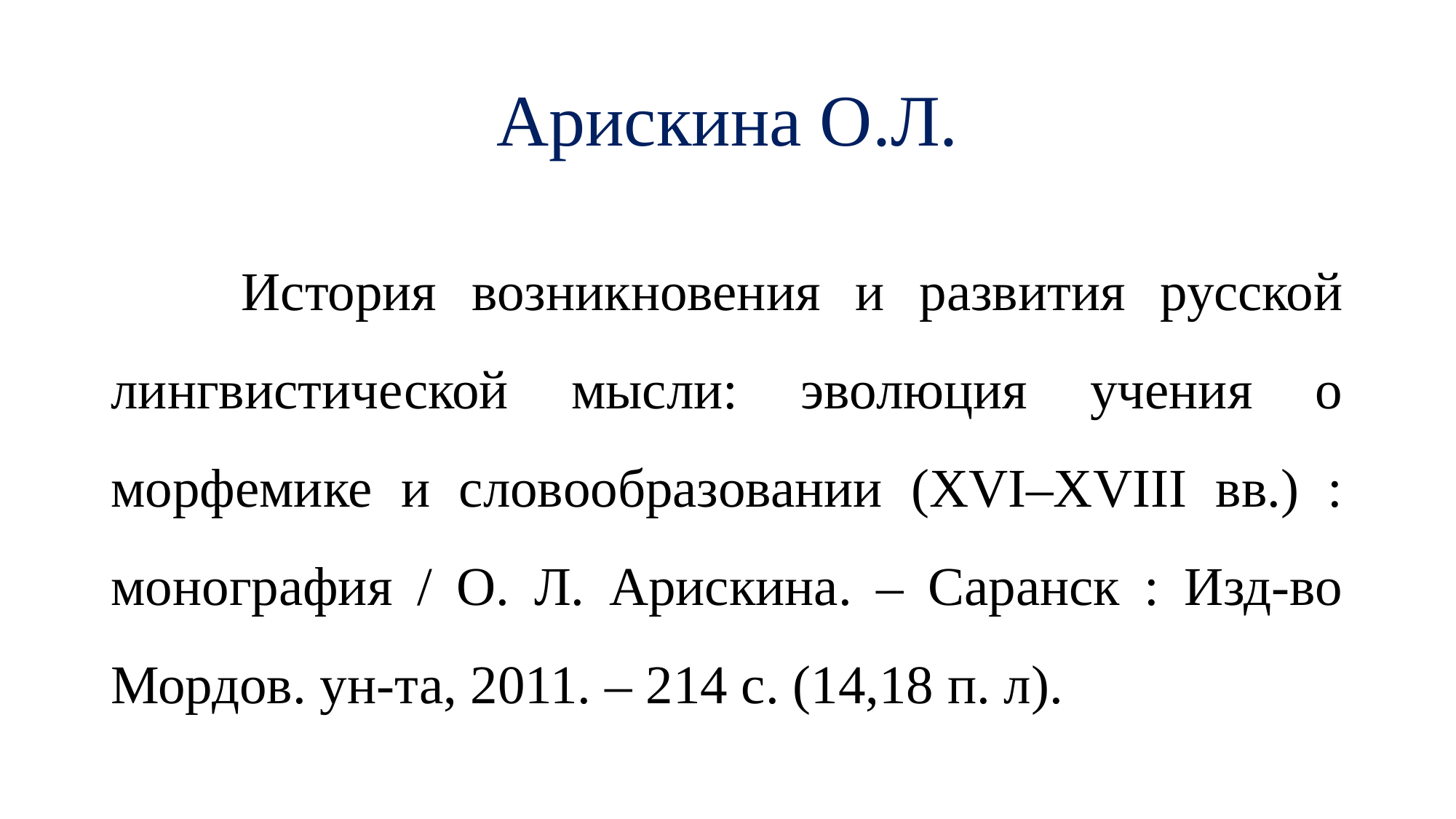

# Арискина О.Л.
 	История возникновения и развития русской лингвистической мысли: эволюция учения о морфемике и словообразовании (XVI–XVIII вв.) : монография / О. Л. Арискина. – Саранск : Изд-во Мордов. ун-та, 2011. – 214 с. (14,18 п. л).